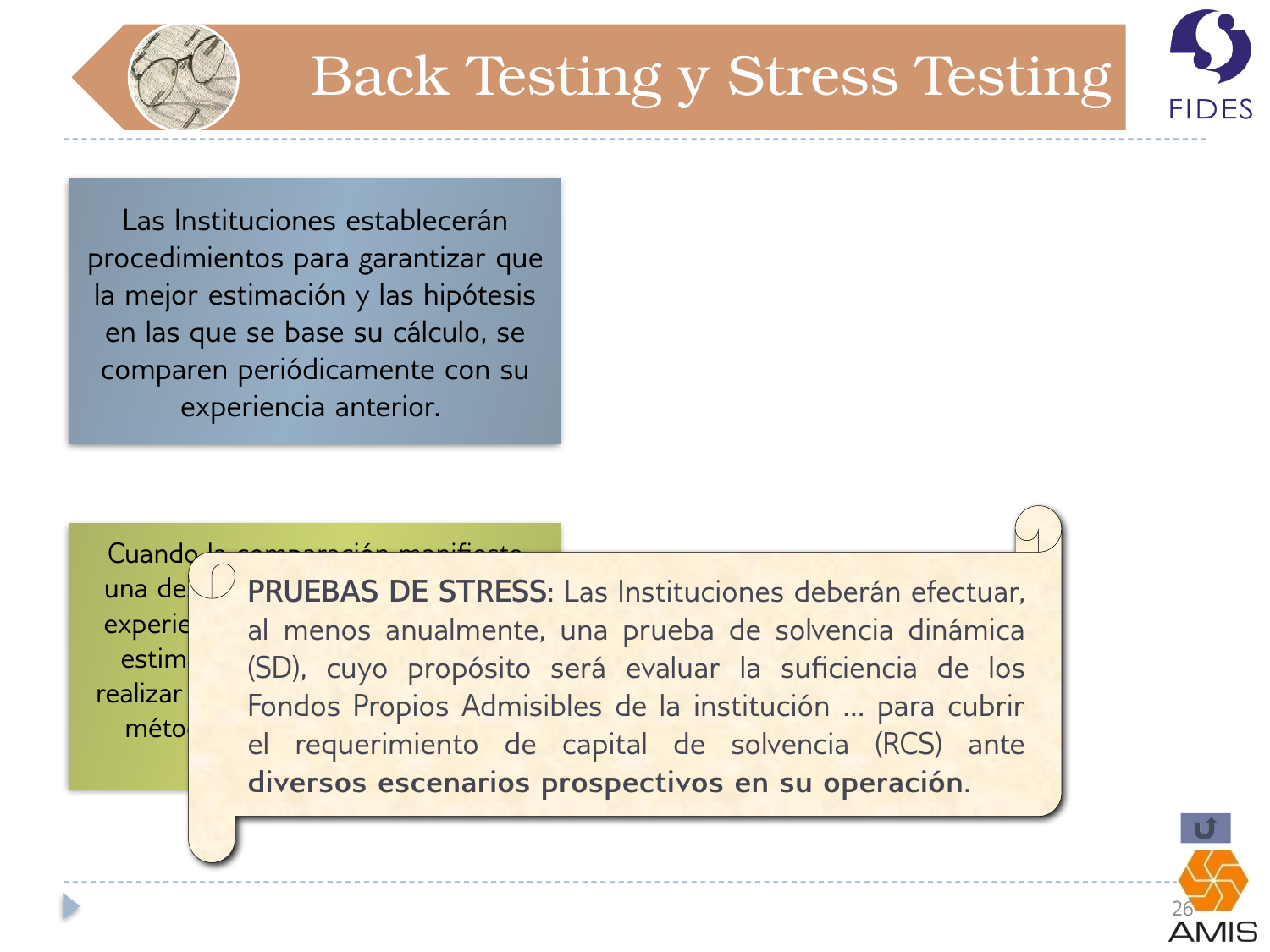

Back Testing y Stress Testing

Las Instituciones establecerán procedimientos para garantizar que la mejor estimación y las hipótesis en las que se base su cálculo, se comparen periódicamente con su experiencia anterior.
PRUEBAS DE STRESS: Las Instituciones deberán efectuar, al menos anualmente, una prueba de solvencia dinámica (SD), cuyo propósito será evaluar la suficiencia de los Fondos Propios Admisibles de la institución ... para cubrir el requerimiento de capital de solvencia (RCS) ante diversos escenarios prospectivos en su operación.

26